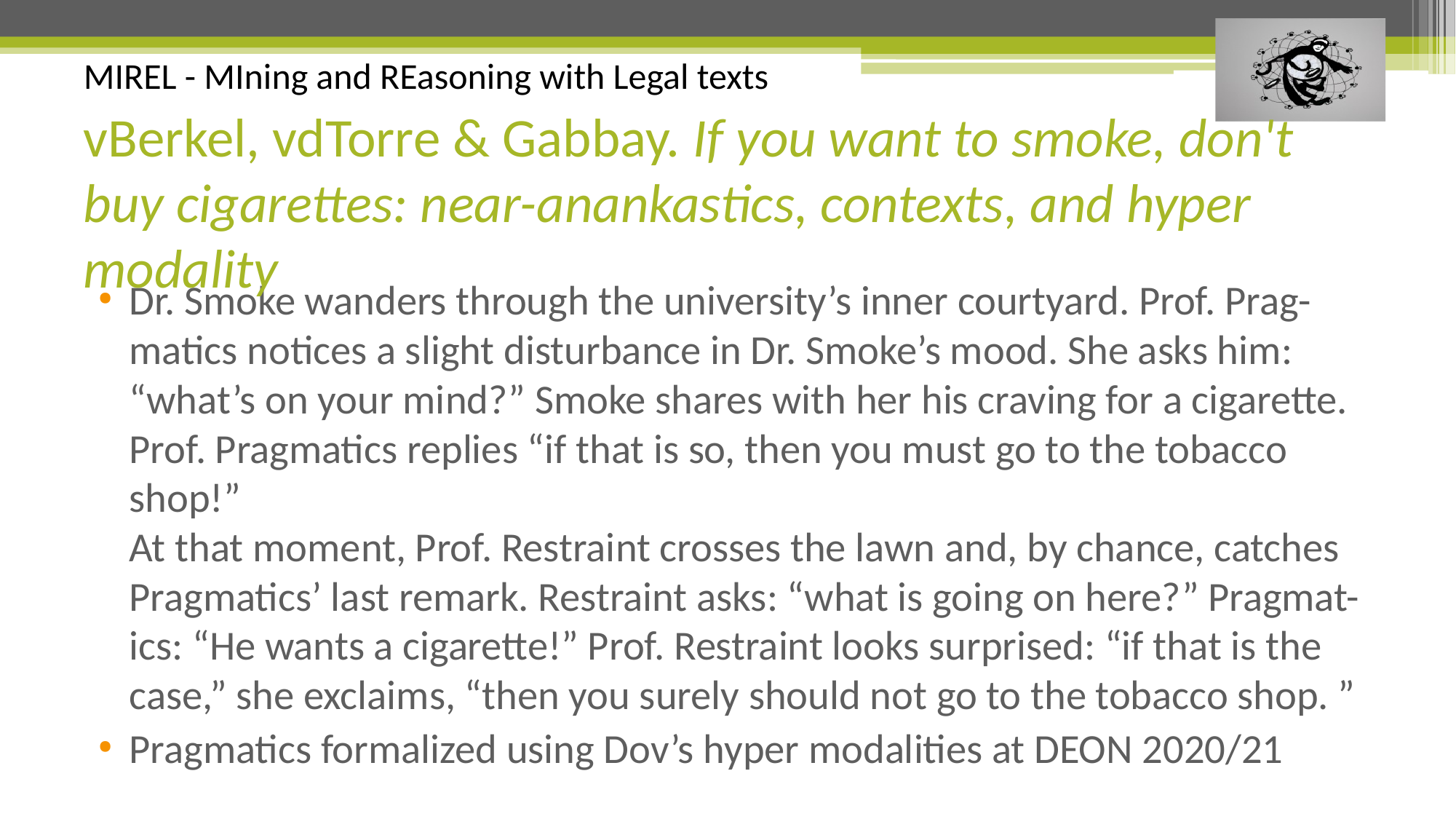

# vBerkel, vdTorre & Gabbay. If you want to smoke, don't buy cigarettes: near-anankastics, contexts, and hyper modality
Dr. Smoke wanders through the university’s inner courtyard. Prof. Prag-
matics notices a slight disturbance in Dr. Smoke’s mood. She asks him:
“what’s on your mind?” Smoke shares with her his craving for a cigarette.
Prof. Pragmatics replies “if that is so, then you must go to the tobacco shop!”
At that moment, Prof. Restraint crosses the lawn and, by chance, catches
Pragmatics’ last remark. Restraint asks: “what is going on here?” Pragmat-
ics: “He wants a cigarette!” Prof. Restraint looks surprised: “if that is the
case,” she exclaims, “then you surely should not go to the tobacco shop. ”
Pragmatics formalized using Dov’s hyper modalities at DEON 2020/21